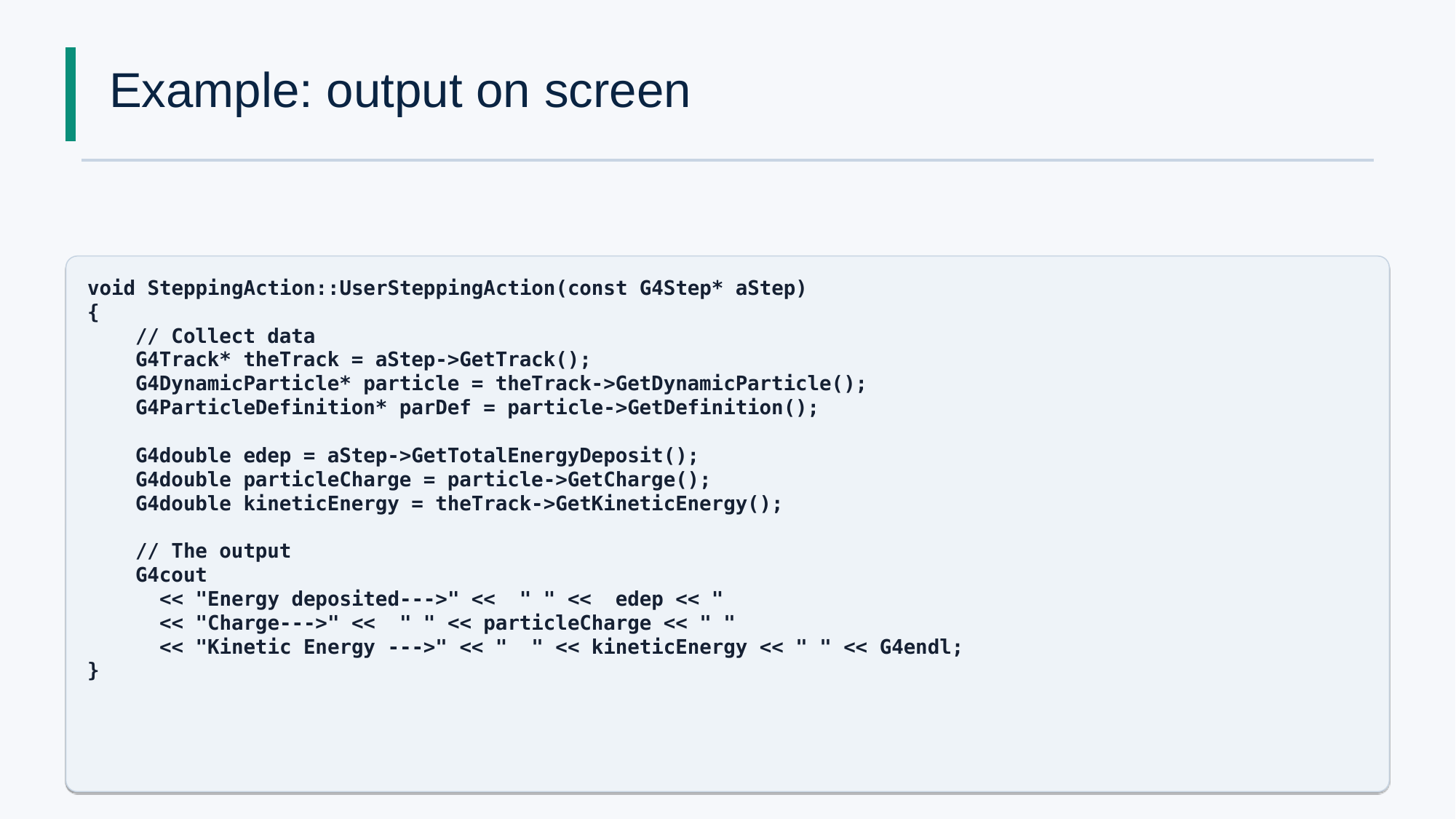

# Example: output on screen
void SteppingAction::UserSteppingAction(const G4Step* aStep)
{
    // Collect data
    G4Track* theTrack = aStep->GetTrack();
    G4DynamicParticle* particle = theTrack->GetDynamicParticle();
    G4ParticleDefinition* parDef = particle->GetDefinition();

    G4double edep = aStep->GetTotalEnergyDeposit();
    G4double particleCharge = particle->GetCharge();
    G4double kineticEnergy = theTrack->GetKineticEnergy();

    // The output
    G4cout
      << "Energy deposited--->" <<  " " <<  edep << "
      << "Charge--->" <<  " " << particleCharge << " "
      << "Kinetic Energy --->" << "  " << kineticEnergy << " " << G4endl;
}